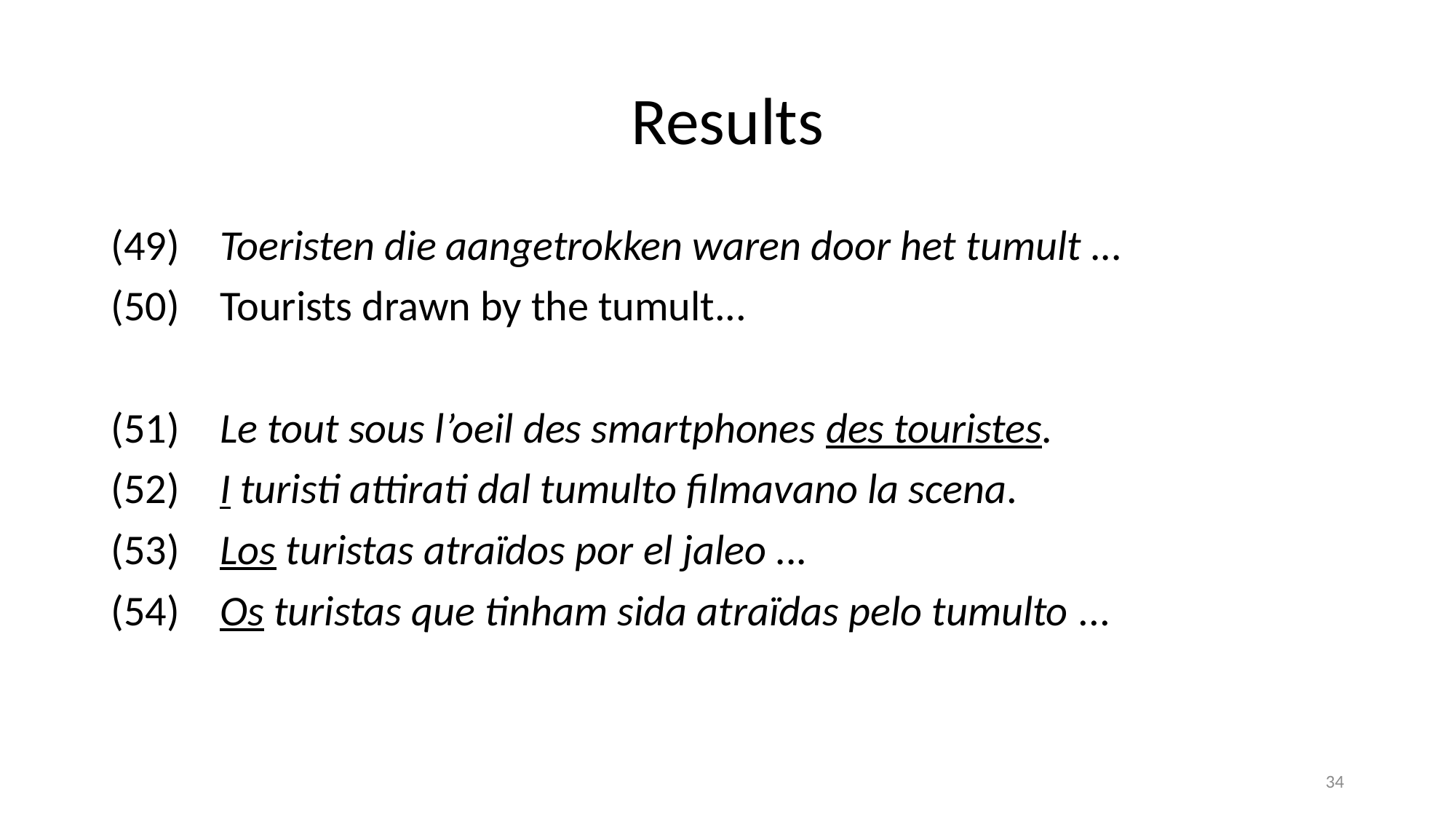

# Results
(49)	Toeristen die aangetrokken waren door het tumult ...
(50)	Tourists drawn by the tumult...

(51)	Le tout sous l’oeil des smartphones des touristes.
(52)	I turisti attirati dal tumulto filmavano la scena.
(53)	Los turistas atraïdos por el jaleo ...
(54)	Os turistas que tinham sida atraïdas pelo tumulto ...

34